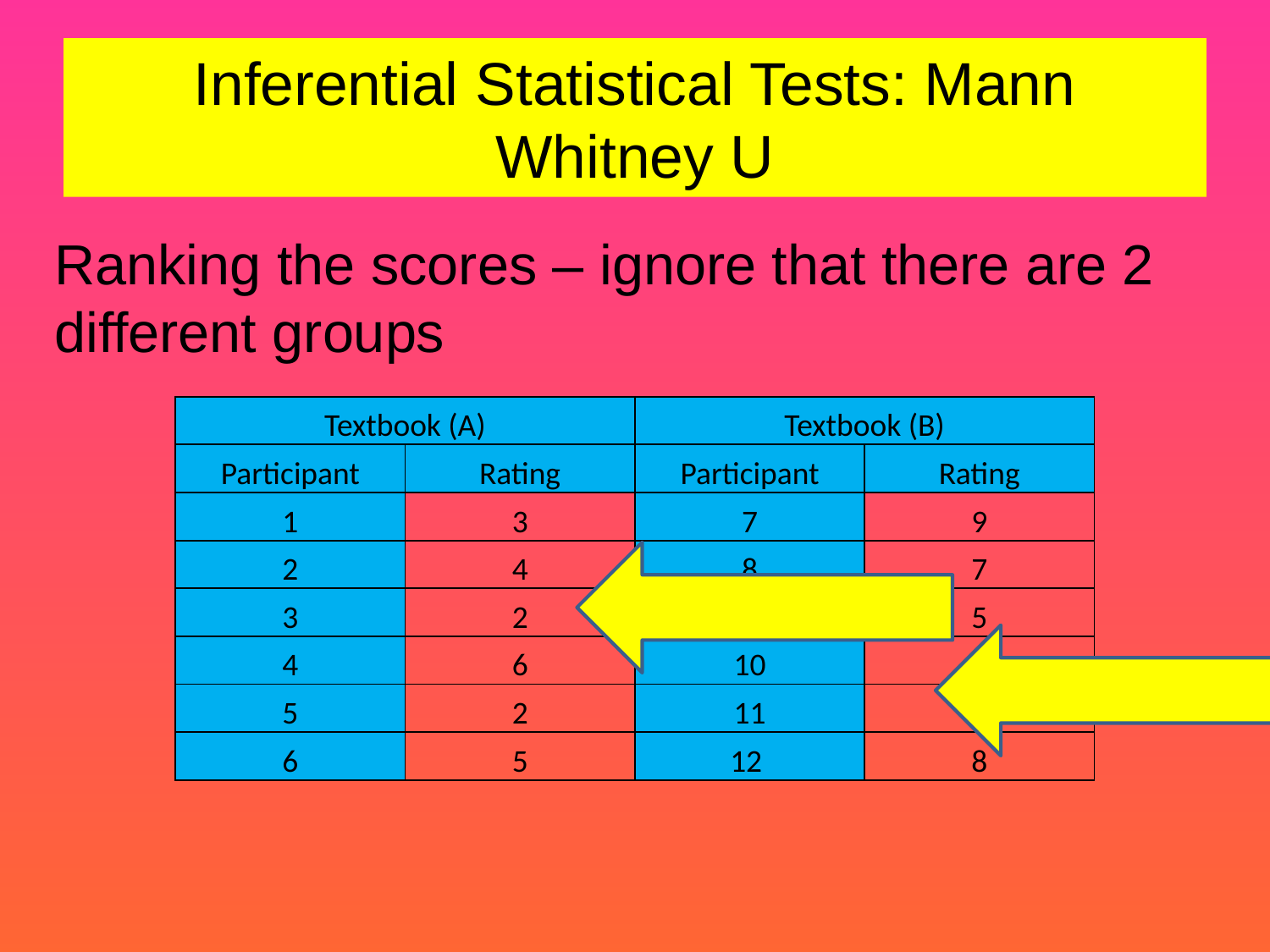

# Inferential Statistical Tests: Mann Whitney U
Ranking the scores – ignore that there are 2 different groups
| Textbook (A) |  | Textbook (B) |  |
| --- | --- | --- | --- |
| Participant | Rating | Participant | Rating |
| 1 | 3 | 7 | 9 |
| 2 | 4 | 8 | 7 |
| 3 | 2 | 9 | 5 |
| 4 | 6 | 10 | 10 |
| 5 | 2 | 11 | 6 |
| 6 | 5 | 12 | 8 |